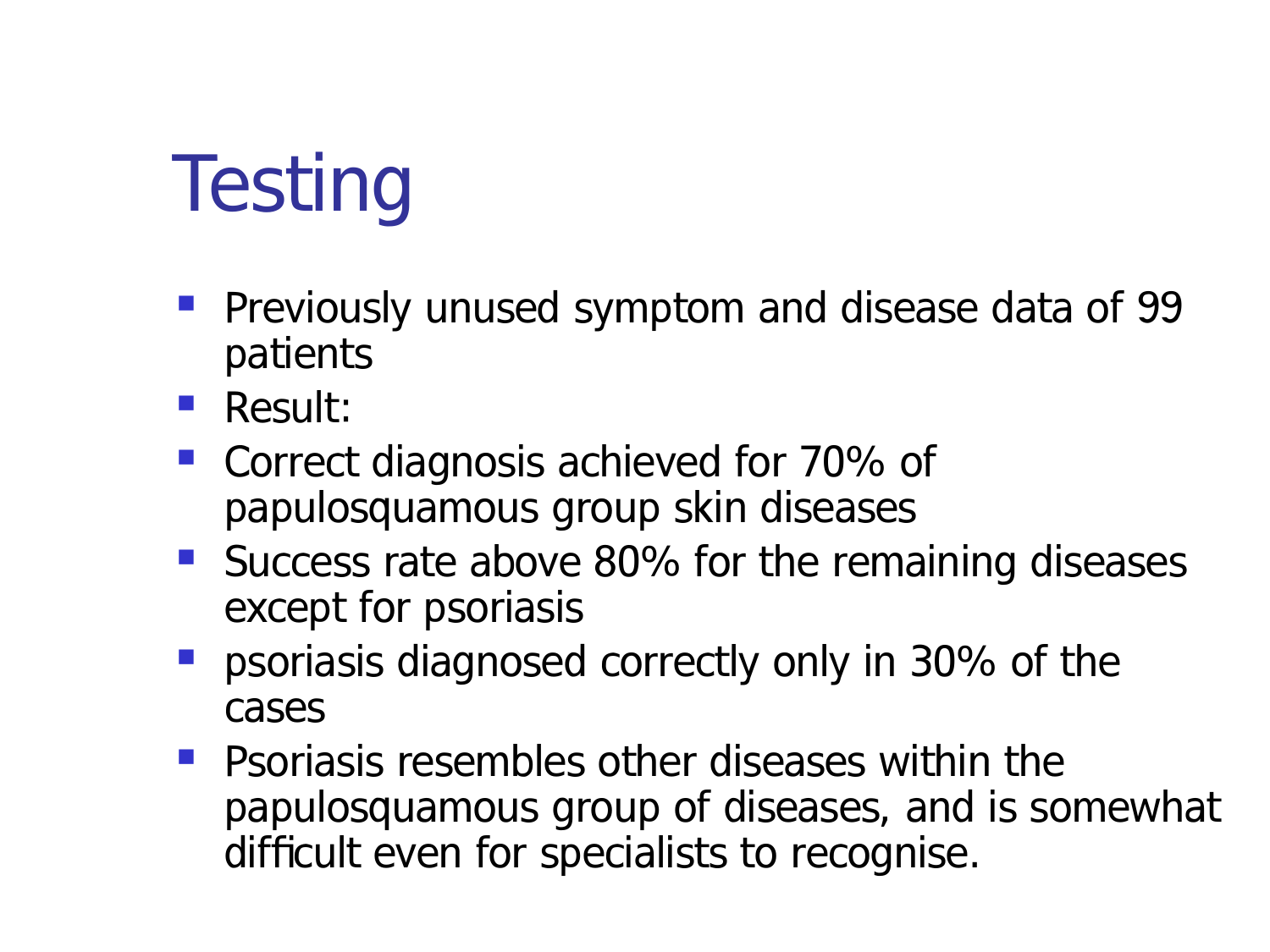

# Testing
Previously unused symptom and disease data of 99 patients
Result:
Correct diagnosis achieved for 70% of papulosquamous group skin diseases
Success rate above 80% for the remaining diseases except for psoriasis
psoriasis diagnosed correctly only in 30% of the cases
Psoriasis resembles other diseases within the papulosquamous group of diseases, and is somewhat difficult even for specialists to recognise.